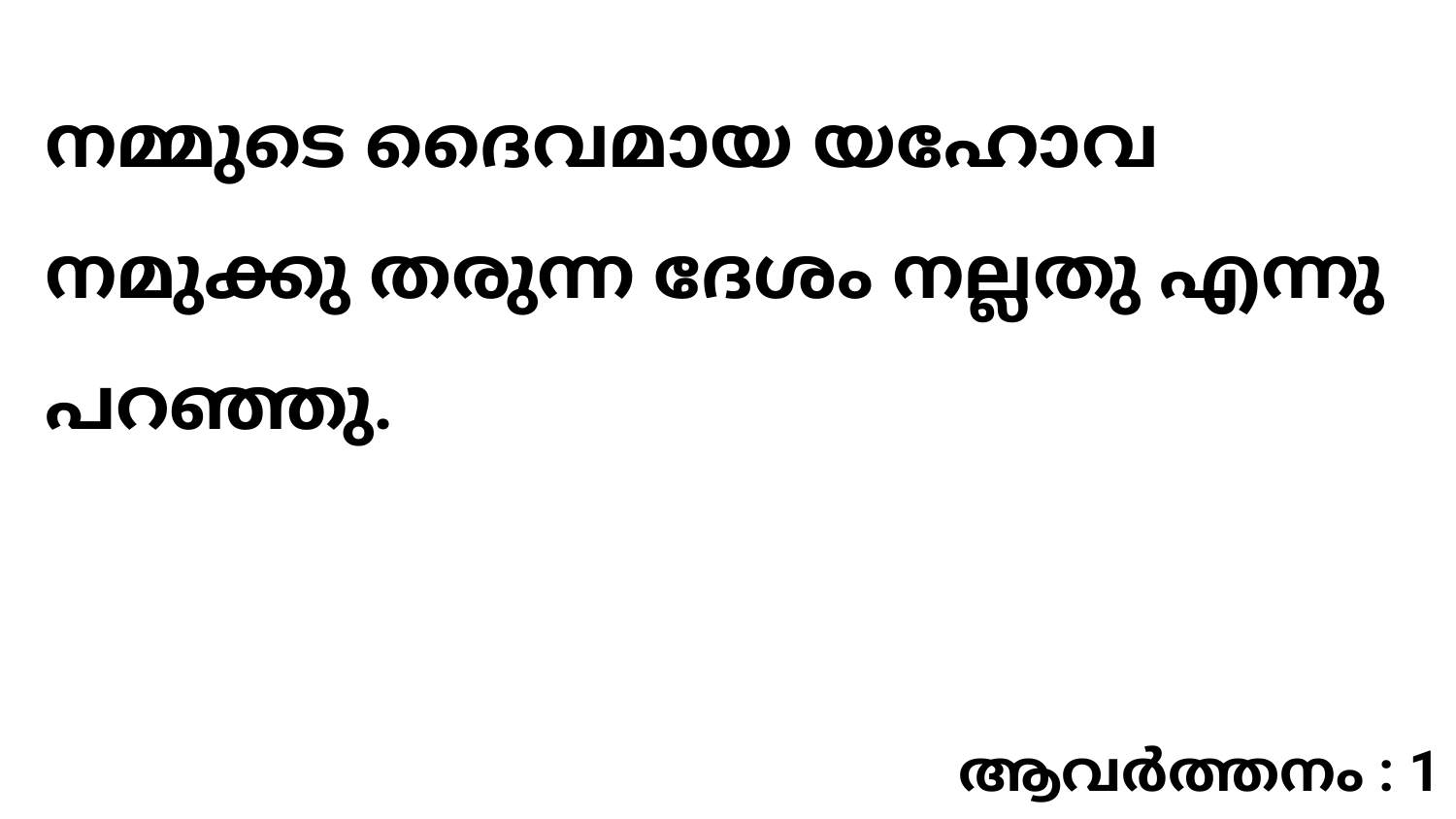

നമ്മുടെ ദൈവമായ യഹോവ നമുക്കു തരുന്ന ദേശം നല്ലതു എന്നു പറഞ്ഞു.
ആവർത്തനം : 1